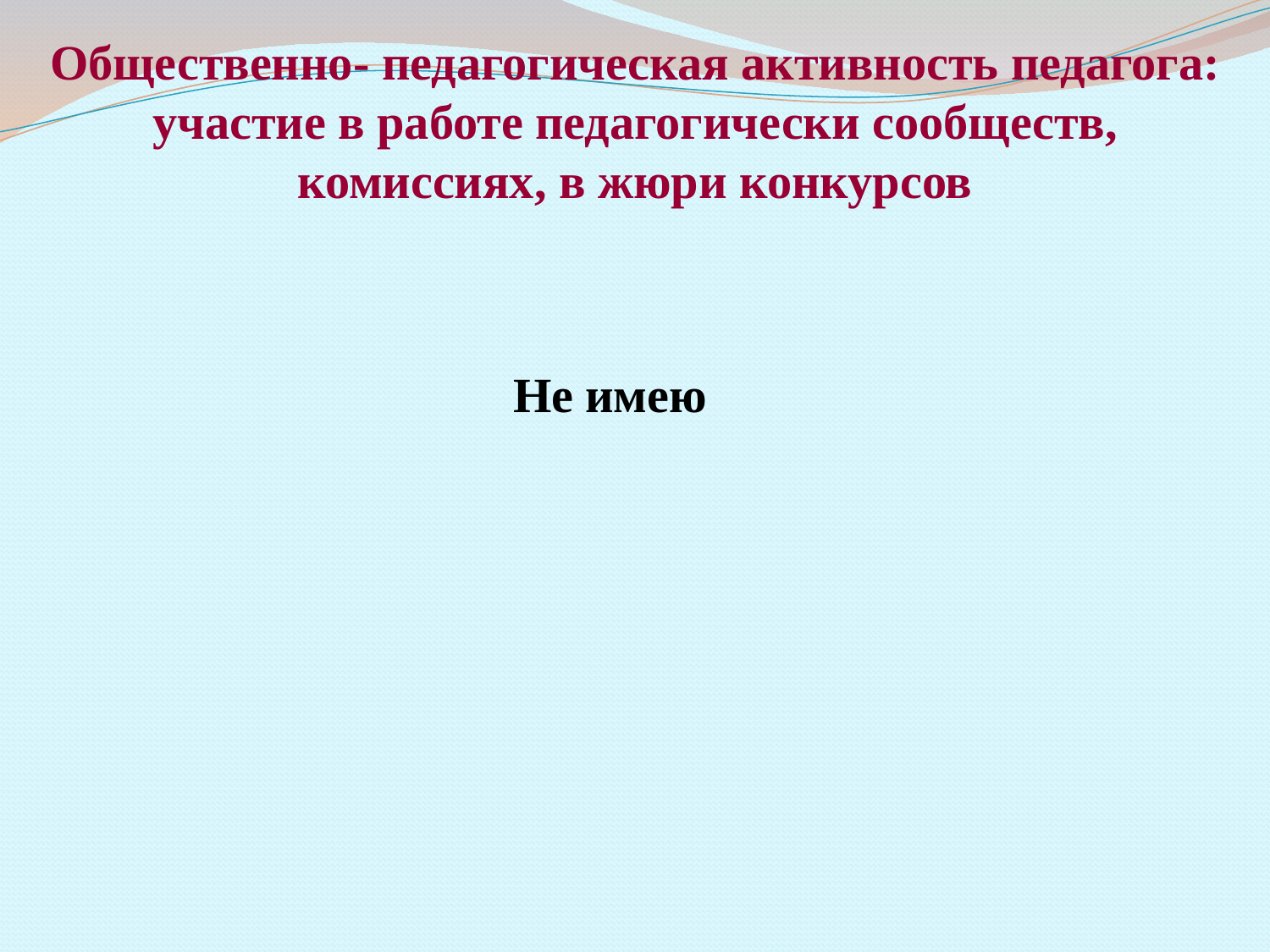

# Общественно- педагогическая активность педагога: участие в работе педагогически сообществ, комиссиях, в жюри конкурсов
Не имею